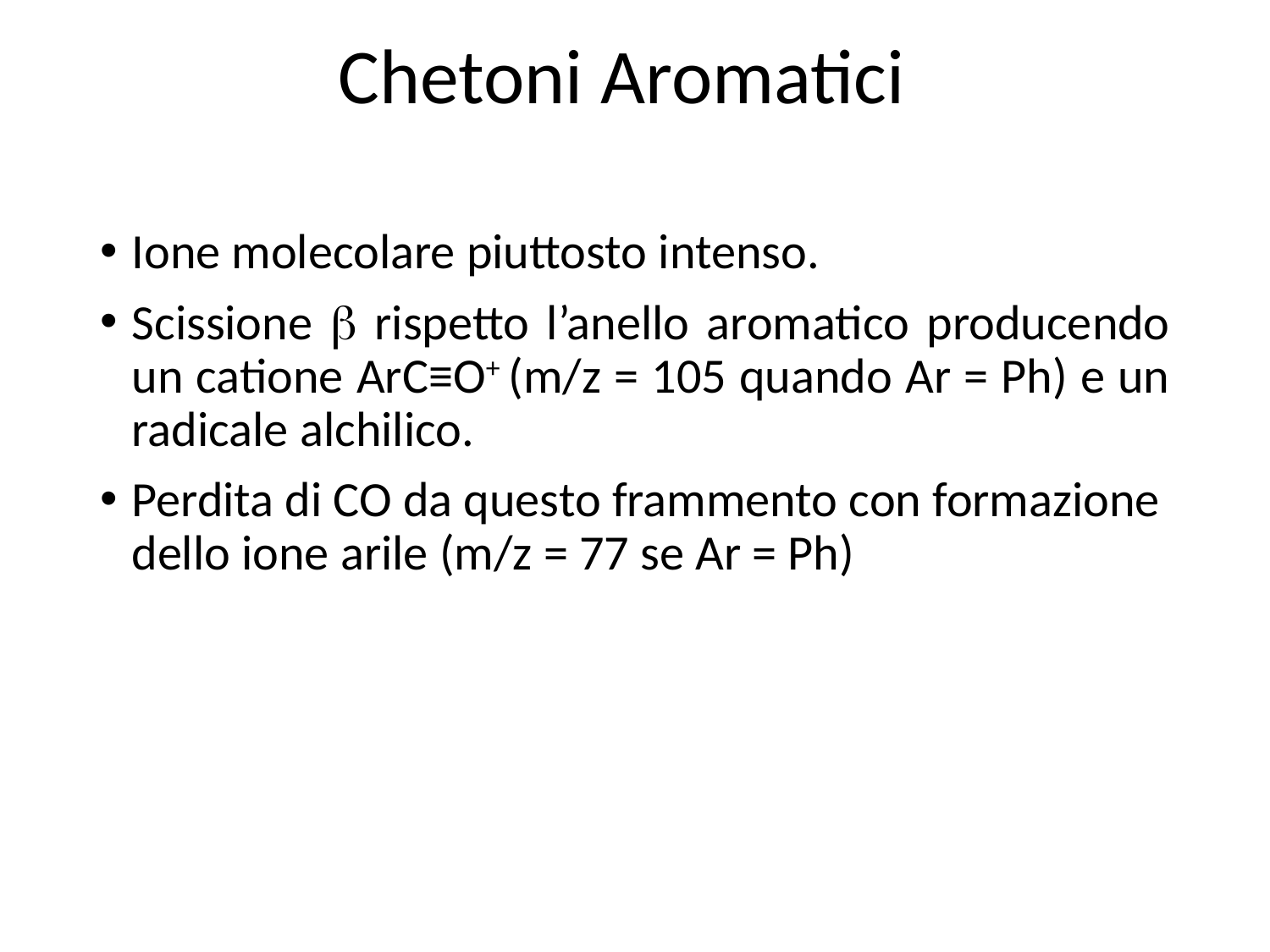

# Chetoni Aromatici
Ione molecolare piuttosto intenso.
Scissione β rispetto l’anello aromatico producendo un catione ArC≡O+ (m/z = 105 quando Ar = Ph) e un radicale alchilico.
Perdita di CO da questo frammento con formazione dello ione arile (m/z = 77 se Ar = Ph)